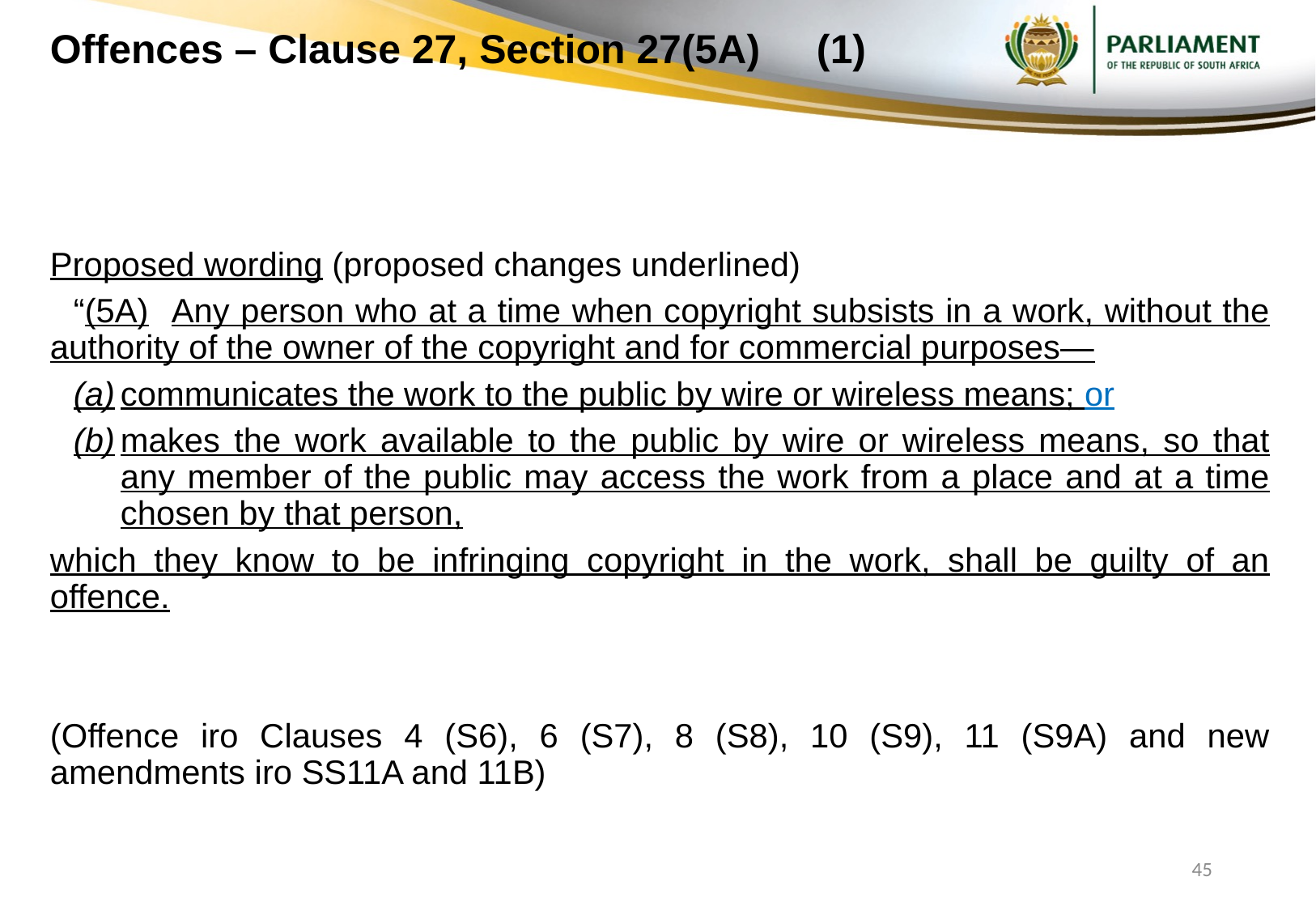

# Offences – Clause 27, Section 27(5A)     (1)
Proposed wording (proposed changes underlined)
“(5A)	Any person who at a time when copyright subsists in a work, without the authority of the owner of the copyright and for commercial purposes—
(a)	communicates the work to the public by wire or wireless means; or
(b)	makes the work available to the public by wire or wireless means, so that any member of the public may access the work from a place and at a time chosen by that person,
which they know to be infringing copyright in the work, shall be guilty of an offence.

(Offence iro Clauses 4 (S6), 6 (S7), 8 (S8), 10 (S9), 11 (S9A) and new amendments iro SS11A and 11B)
45